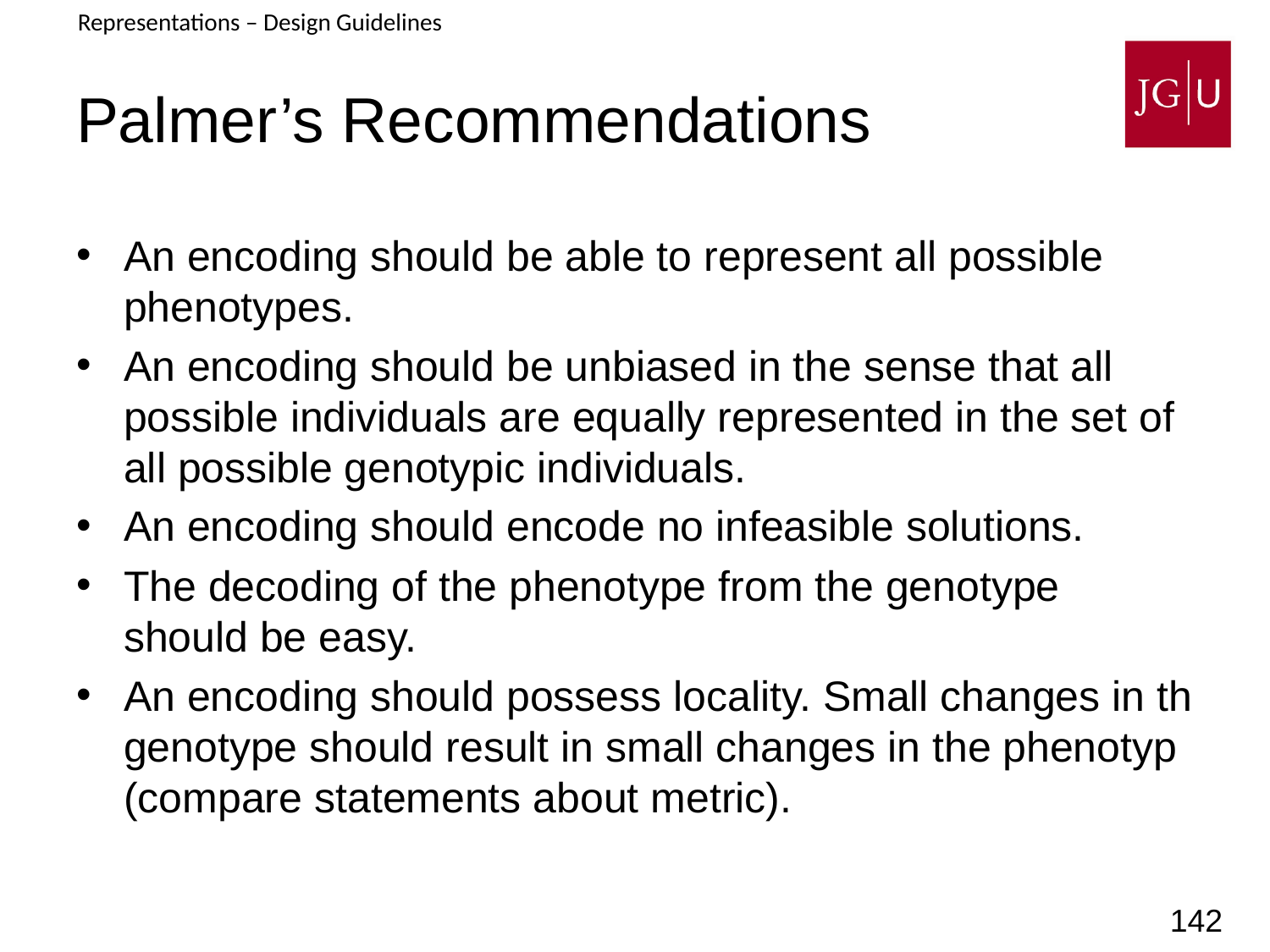

Representations – Design Guidelines

# Palmer’s Recommendations
An encoding should be able to represent all possible phenotypes.
An encoding should be unbiased in the sense that all possible individuals are equally represented in the set of all possible genotypic individuals.
An encoding should encode no infeasible solutions.
The decoding of the phenotype from the genotype should be easy.
An encoding should possess locality. Small changes in th genotype should result in small changes in the phenotyp (compare statements about metric).